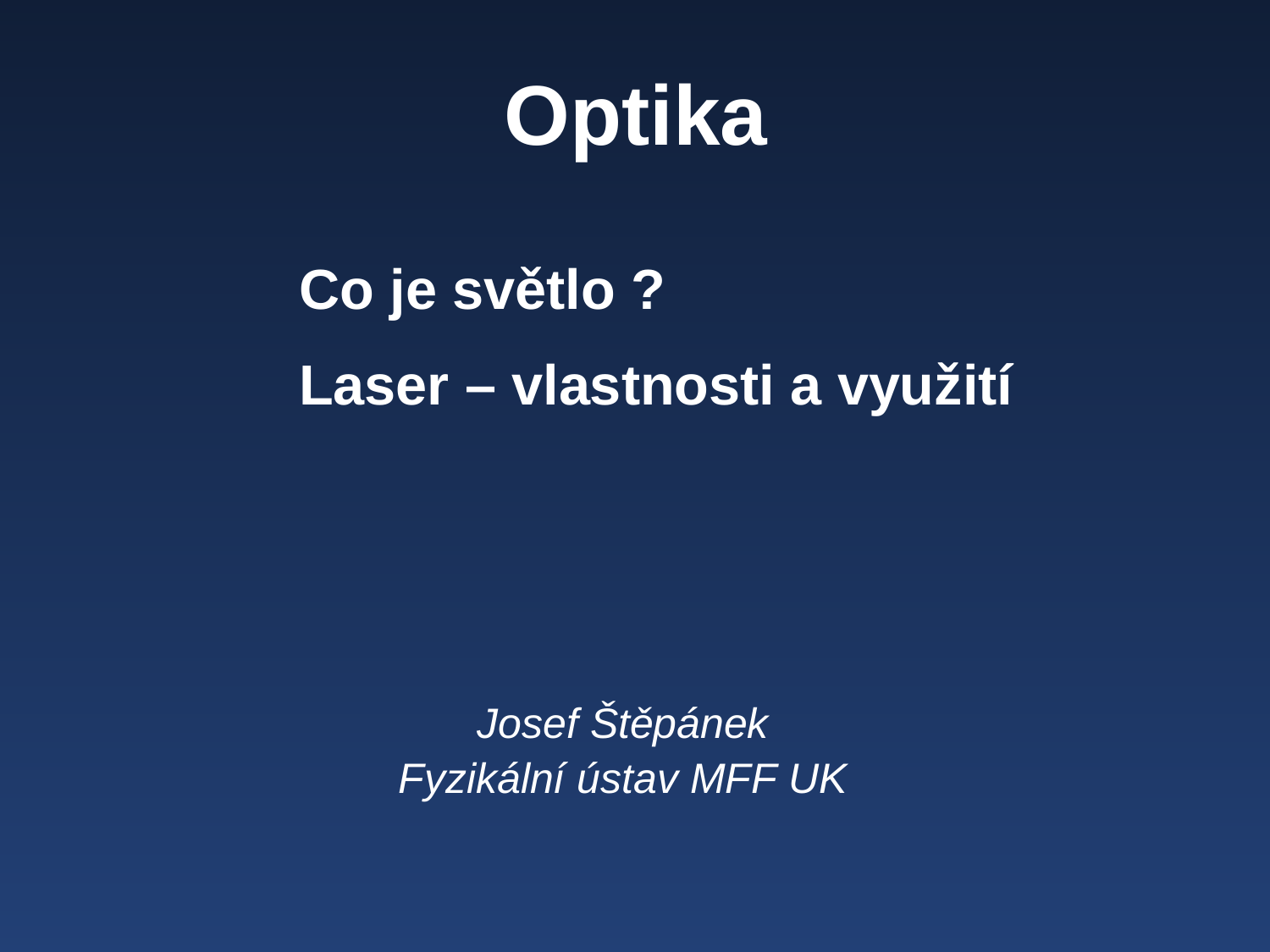

Optika
Co je světlo ?
Laser – vlastnosti a využití
Josef Štěpánek
Fyzikální ústav MFF UK